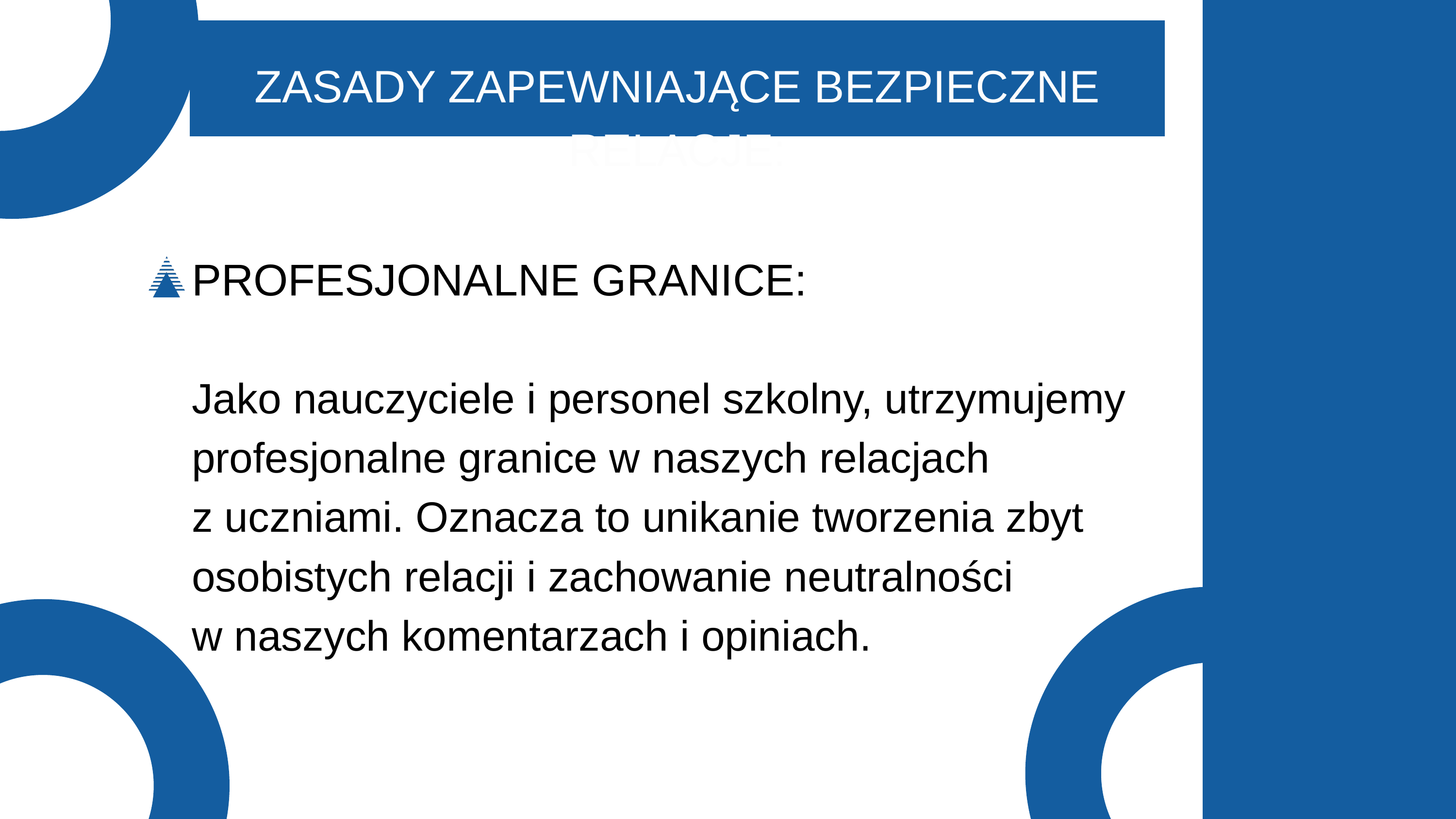

ZASADY ZAPEWNIAJĄCE BEZPIECZNE RELACJE:
PROFESJONALNE GRANICE:

Jako nauczyciele i personel szkolny, utrzymujemy
profesjonalne granice w naszych relacjach
z uczniami. Oznacza to unikanie tworzenia zbyt
osobistych relacji i zachowanie neutralności
w naszych komentarzach i opiniach.